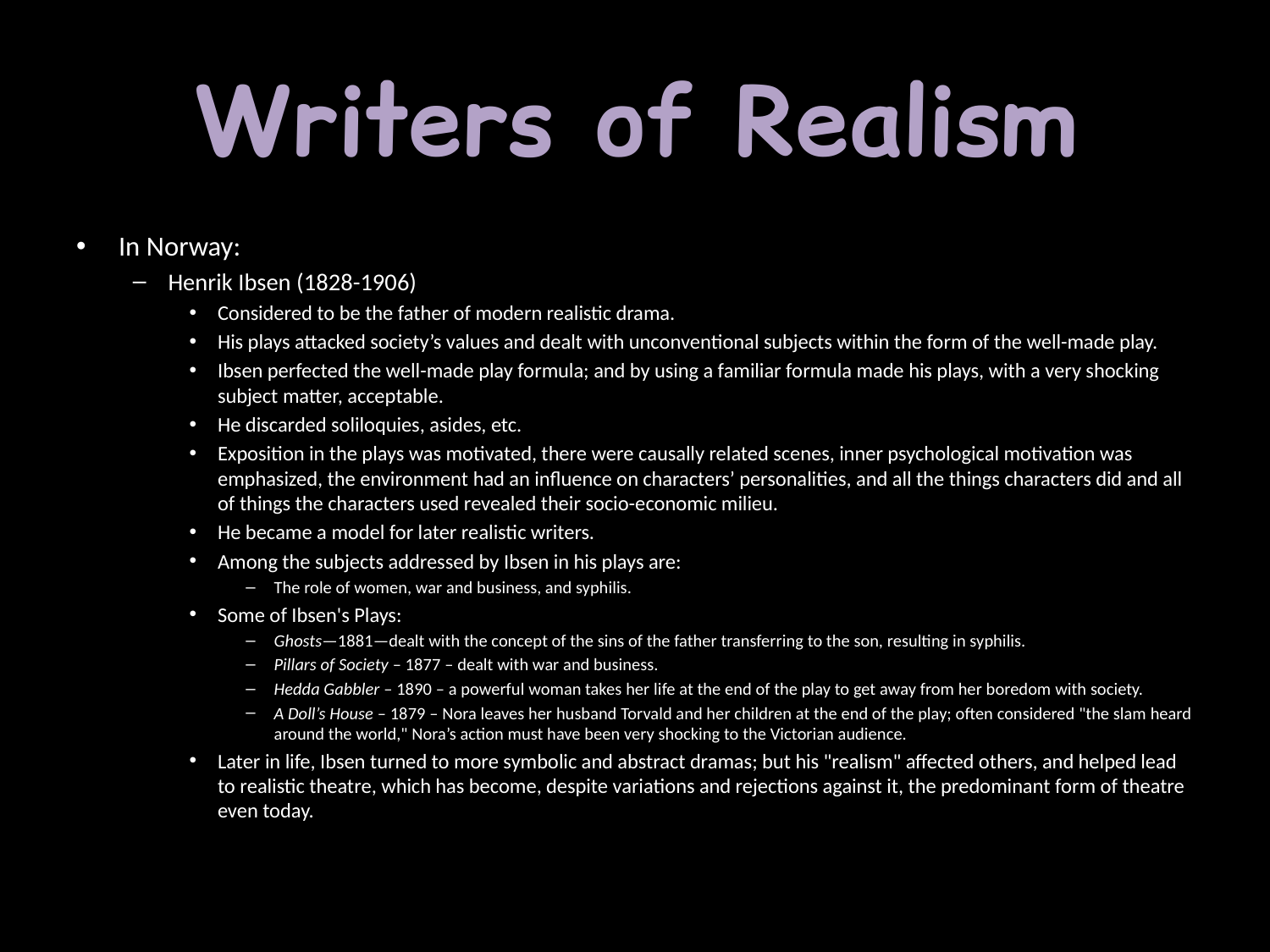

# Writers of Realism
In Norway:
Henrik Ibsen (1828-1906)
Considered to be the father of modern realistic drama.
His plays attacked society’s values and dealt with unconventional subjects within the form of the well-made play.
Ibsen perfected the well-made play formula; and by using a familiar formula made his plays, with a very shocking subject matter, acceptable.
He discarded soliloquies, asides, etc.
Exposition in the plays was motivated, there were causally related scenes, inner psychological motivation was emphasized, the environment had an influence on characters’ personalities, and all the things characters did and all of things the characters used revealed their socio-economic milieu.
He became a model for later realistic writers.
Among the subjects addressed by Ibsen in his plays are:
The role of women, war and business, and syphilis.
Some of Ibsen's Plays:
Ghosts—1881—dealt with the concept of the sins of the father transferring to the son, resulting in syphilis.
Pillars of Society – 1877 – dealt with war and business.
Hedda Gabbler – 1890 – a powerful woman takes her life at the end of the play to get away from her boredom with society.
A Doll’s House – 1879 – Nora leaves her husband Torvald and her children at the end of the play; often considered "the slam heard around the world," Nora’s action must have been very shocking to the Victorian audience.
Later in life, Ibsen turned to more symbolic and abstract dramas; but his "realism" affected others, and helped lead to realistic theatre, which has become, despite variations and rejections against it, the predominant form of theatre even today.